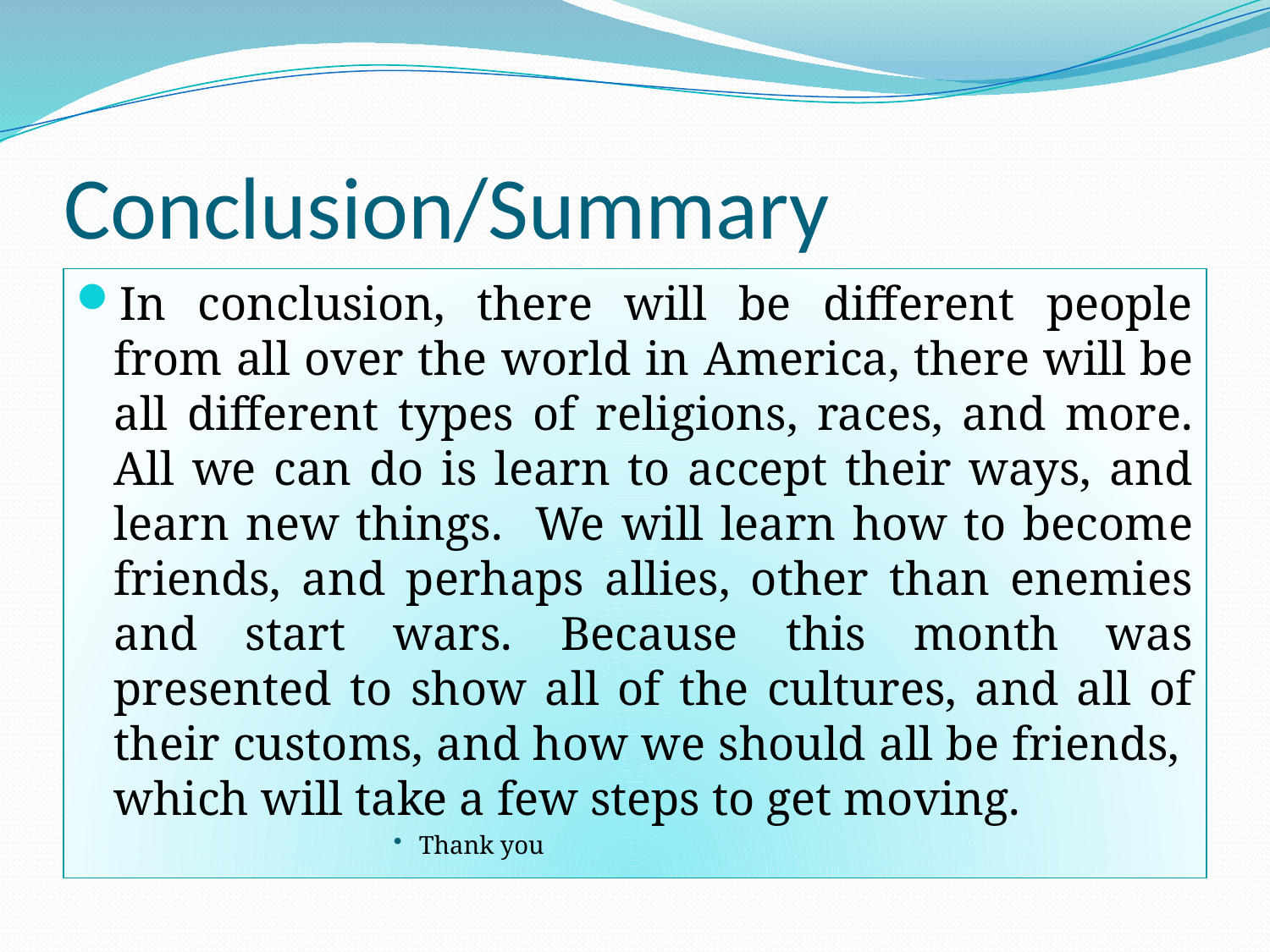

# Conclusion/Summary
In conclusion, there will be different people from all over the world in America, there will be all different types of religions, races, and more. All we can do is learn to accept their ways, and learn new things.  We will learn how to become friends, and perhaps allies, other than enemies and start wars. Because this month was presented to show all of the cultures, and all of their customs, and how we should all be friends,  which will take a few steps to get moving.
Thank you